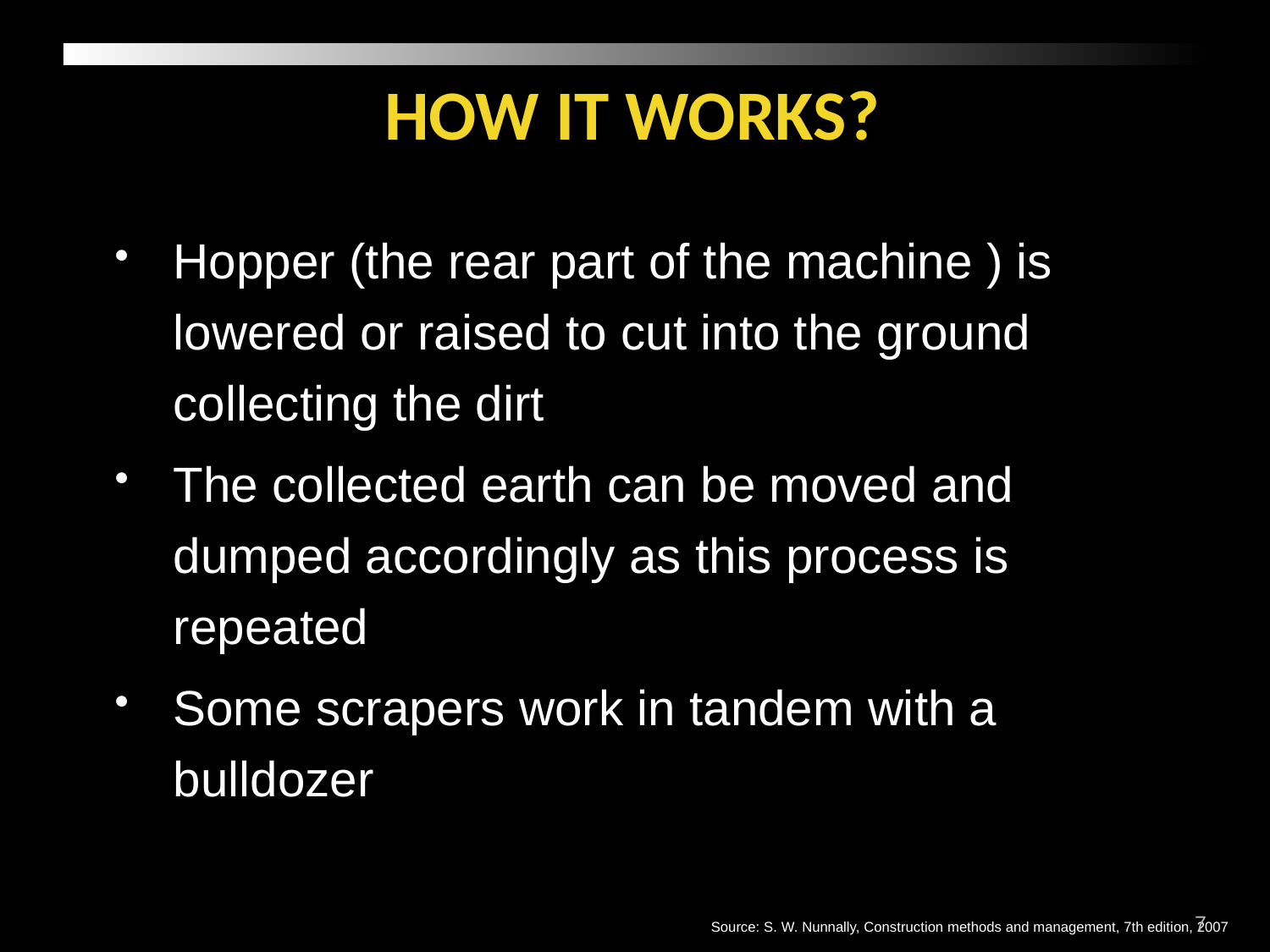

How it works?
Hopper (the rear part of the machine ) is lowered or raised to cut into the ground collecting the dirt
The collected earth can be moved and dumped accordingly as this process is repeated
Some scrapers work in tandem with a bulldozer

7
Source: S. W. Nunnally, Construction methods and management, 7th edition, 2007